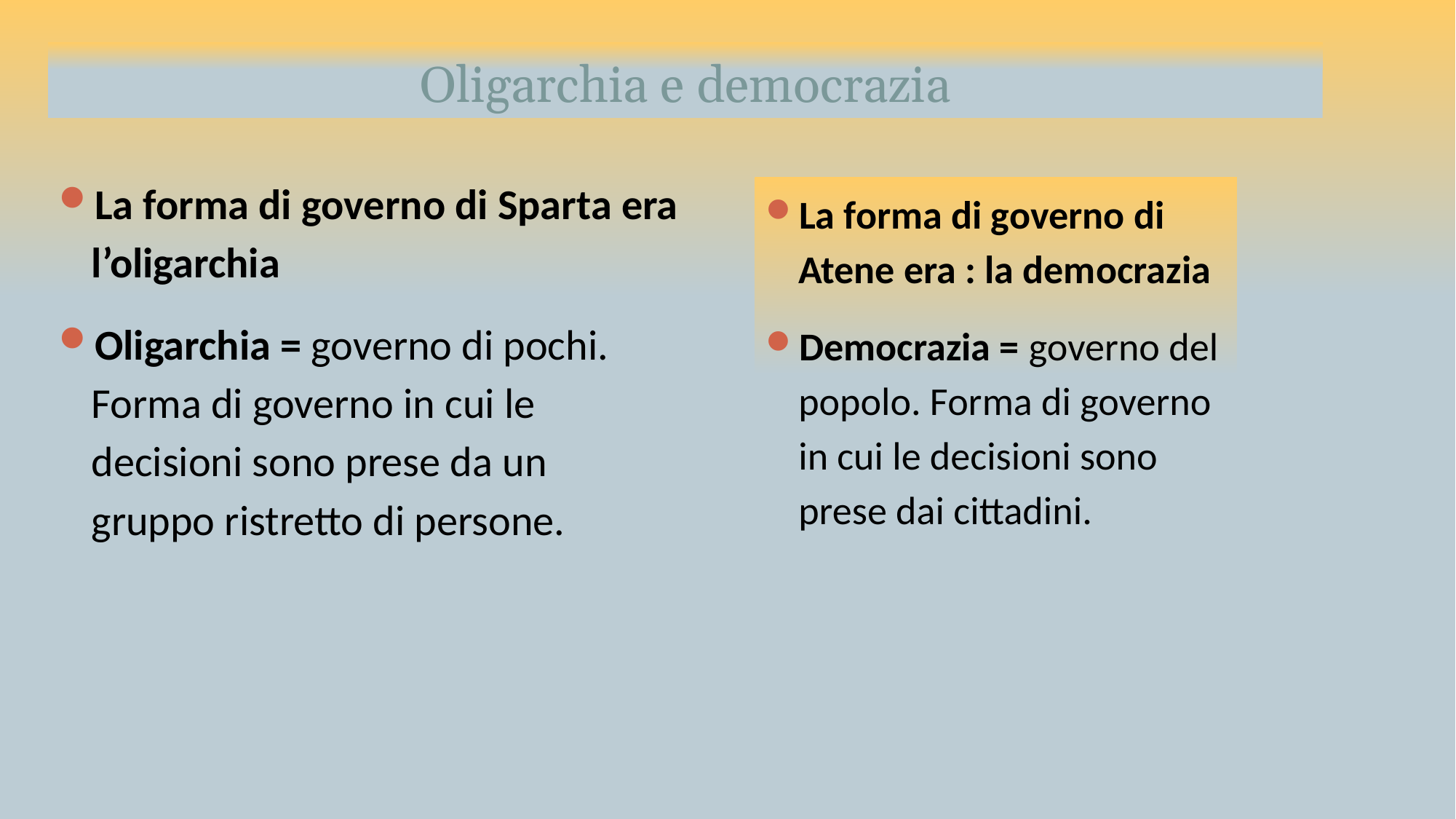

# Oligarchia e democrazia
La forma di governo di Sparta era l’oligarchia
Oligarchia = governo di pochi. Forma di governo in cui le decisioni sono prese da un gruppo ristretto di persone.
La forma di governo di Atene era : la democrazia
Democrazia = governo del popolo. Forma di governo in cui le decisioni sono prese dai cittadini.